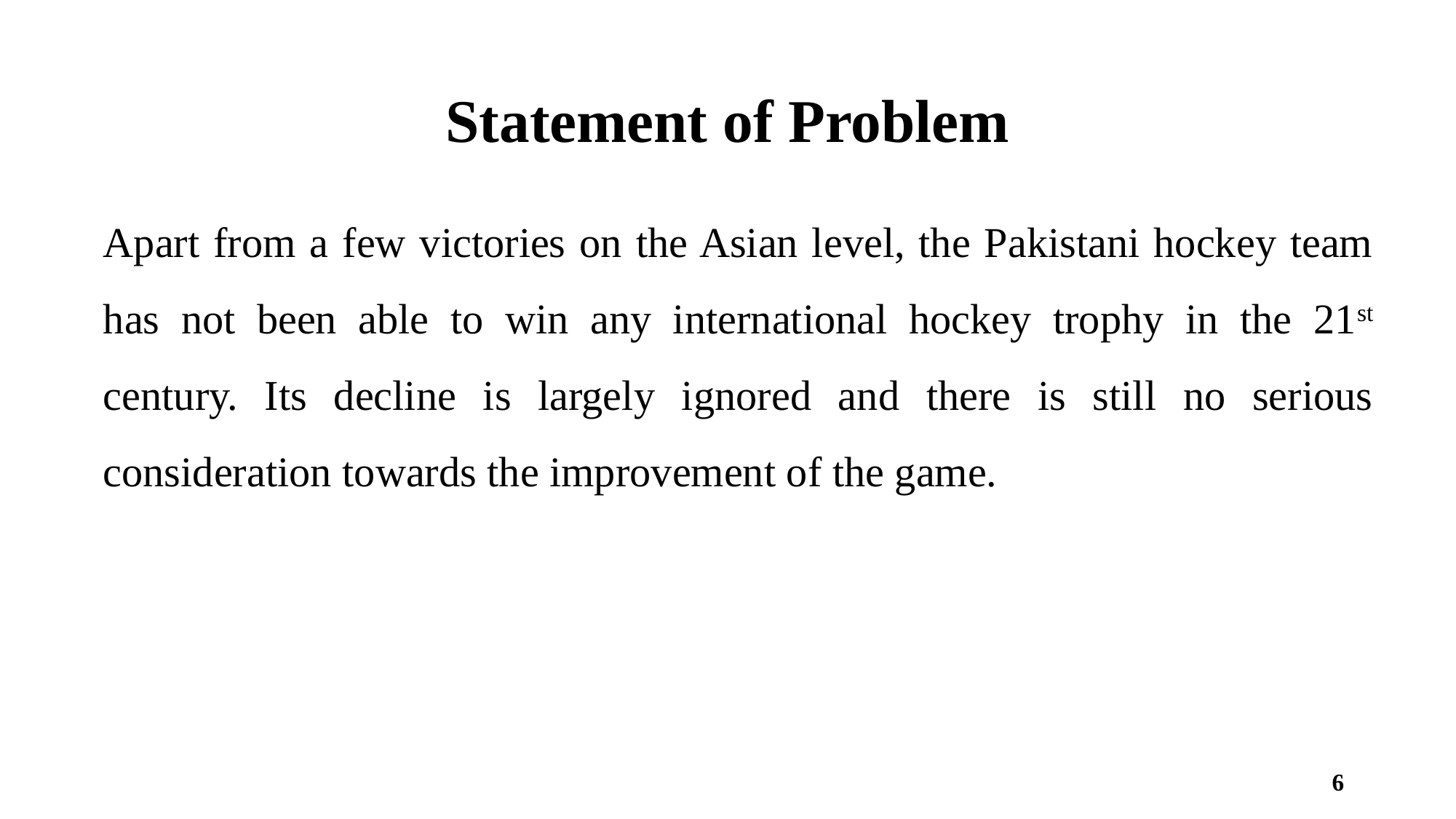

# Statement of Problem
Apart from a few victories on the Asian level, the Pakistani hockey team has not been able to win any international hockey trophy in the 21st century. Its decline is largely ignored and there is still no serious consideration towards the improvement of the game.
6